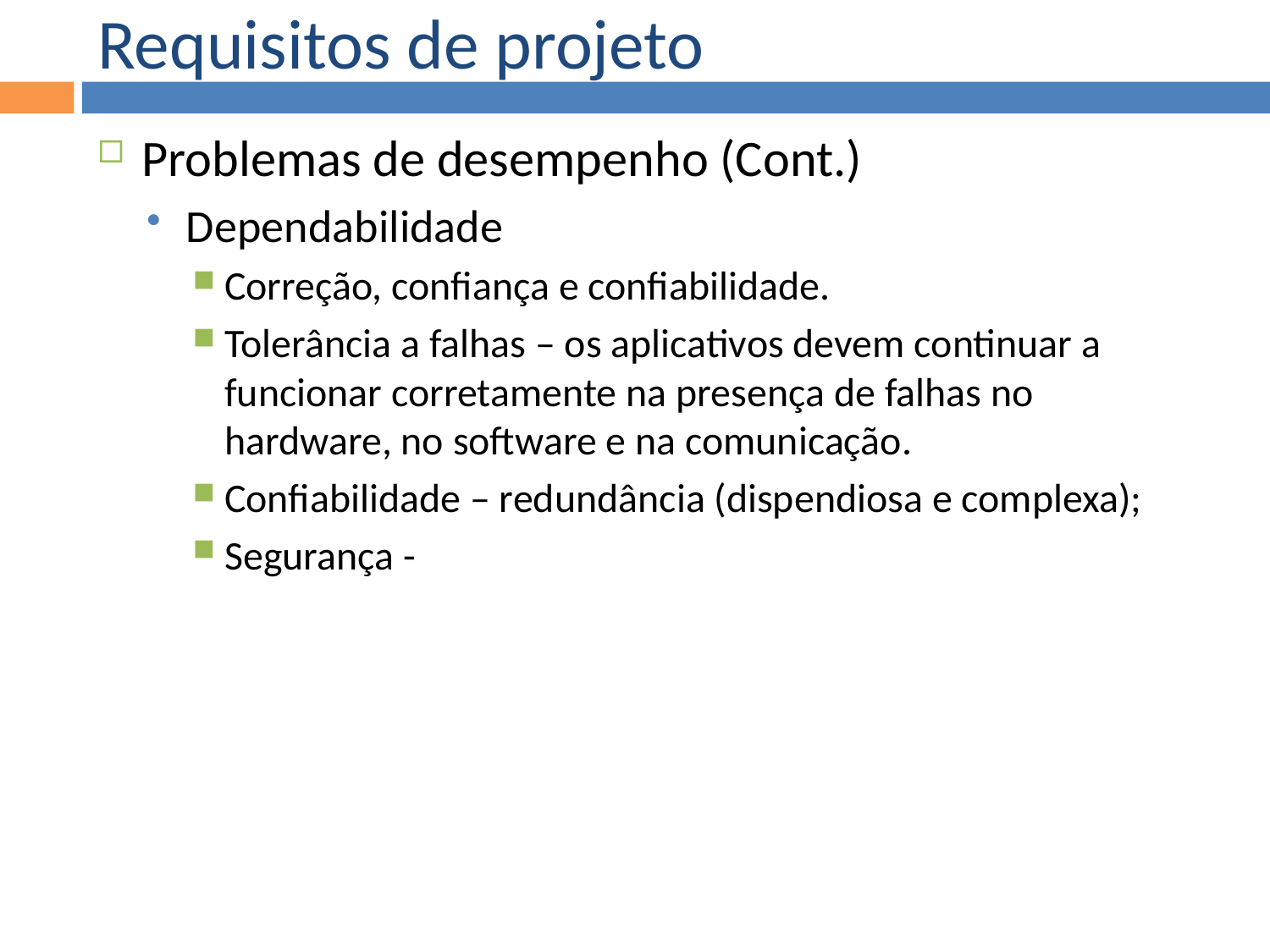

Requisitos de projeto

Problemas de desempenho (Cont.)
Dependabilidade
Correção, confiança e confiabilidade.
Tolerância a falhas – os aplicativos devem continuar a funcionar corretamente na presença de falhas no hardware, no software e na comunicação.
Confiabilidade – redundância (dispendiosa e complexa);
Segurança -